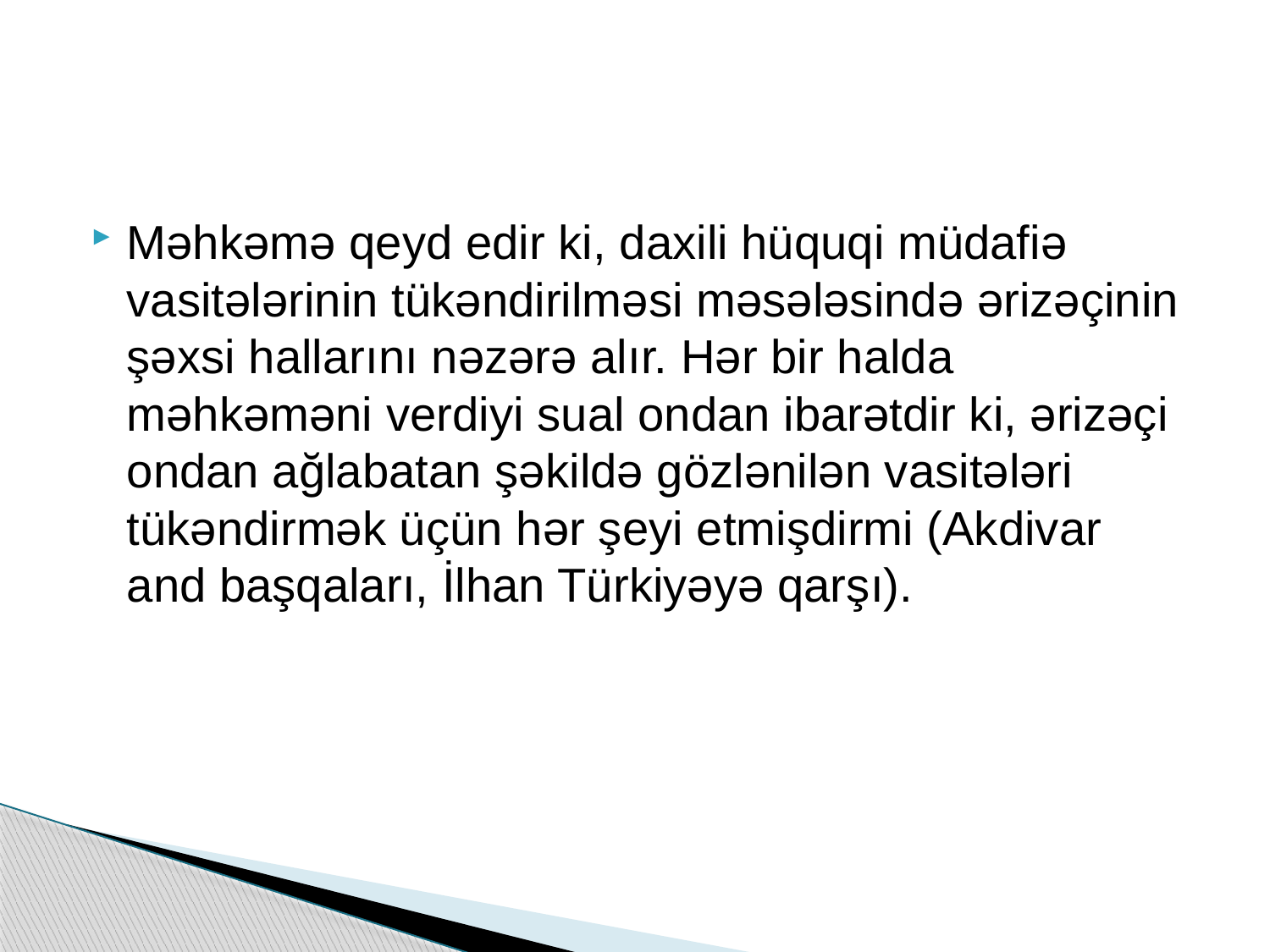

Məhkəmə qeyd edir ki, daxili hüquqi müdafiə vasitələrinin tükəndirilməsi məsələsində ərizəçinin şəxsi hallarını nəzərə alır. Hər bir halda məhkəməni verdiyi sual ondan ibarətdir ki, ərizəçi ondan ağlabatan şəkildə gözlənilən vasitələri tükəndirmək üçün hər şeyi etmişdirmi (Akdivar and başqaları, İlhan Türkiyəyə qarşı).